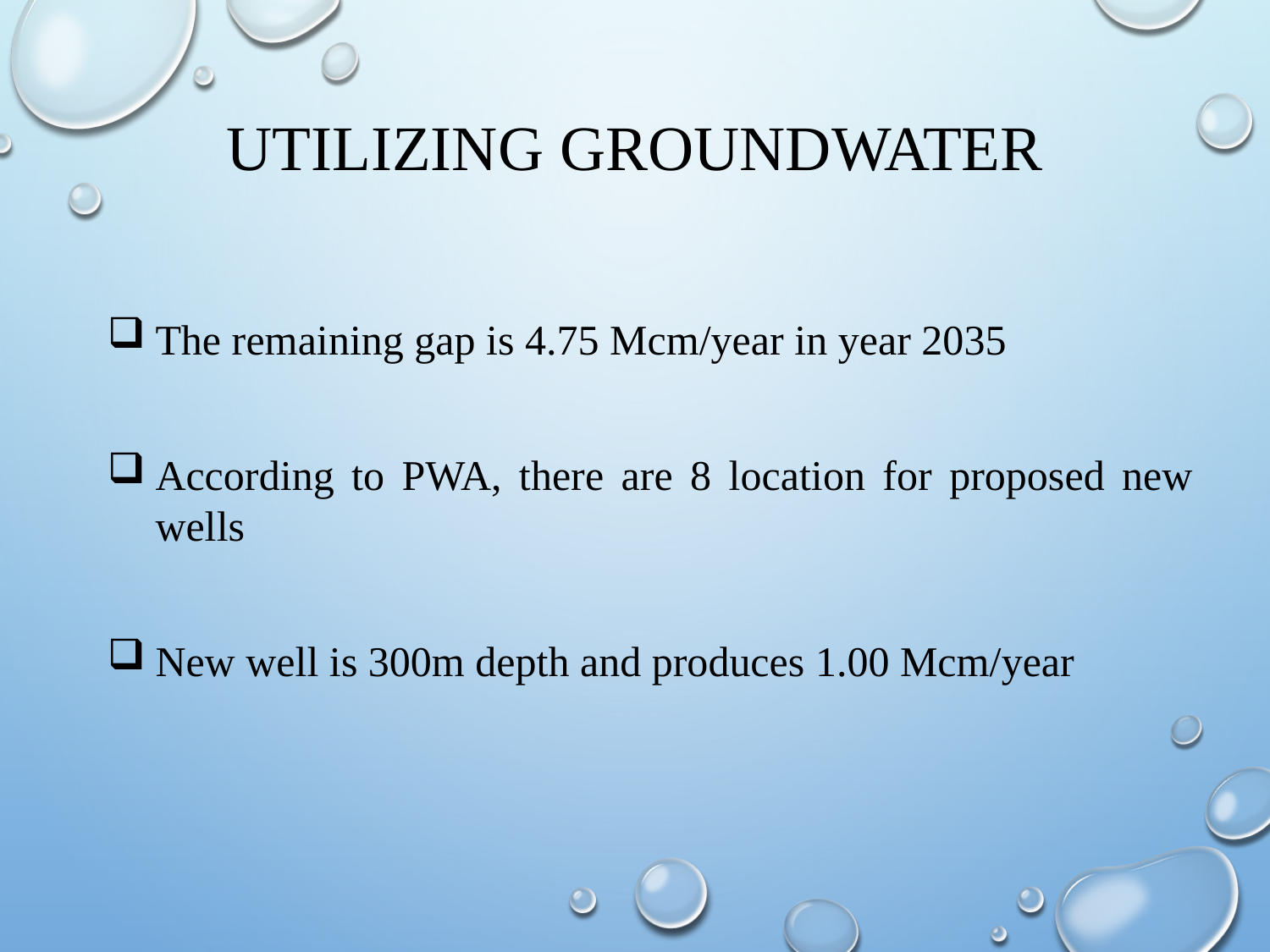

# Utilizing Groundwater
The remaining gap is 4.75 Mcm/year in year 2035
According to PWA, there are 8 location for proposed new wells
New well is 300m depth and produces 1.00 Mcm/year